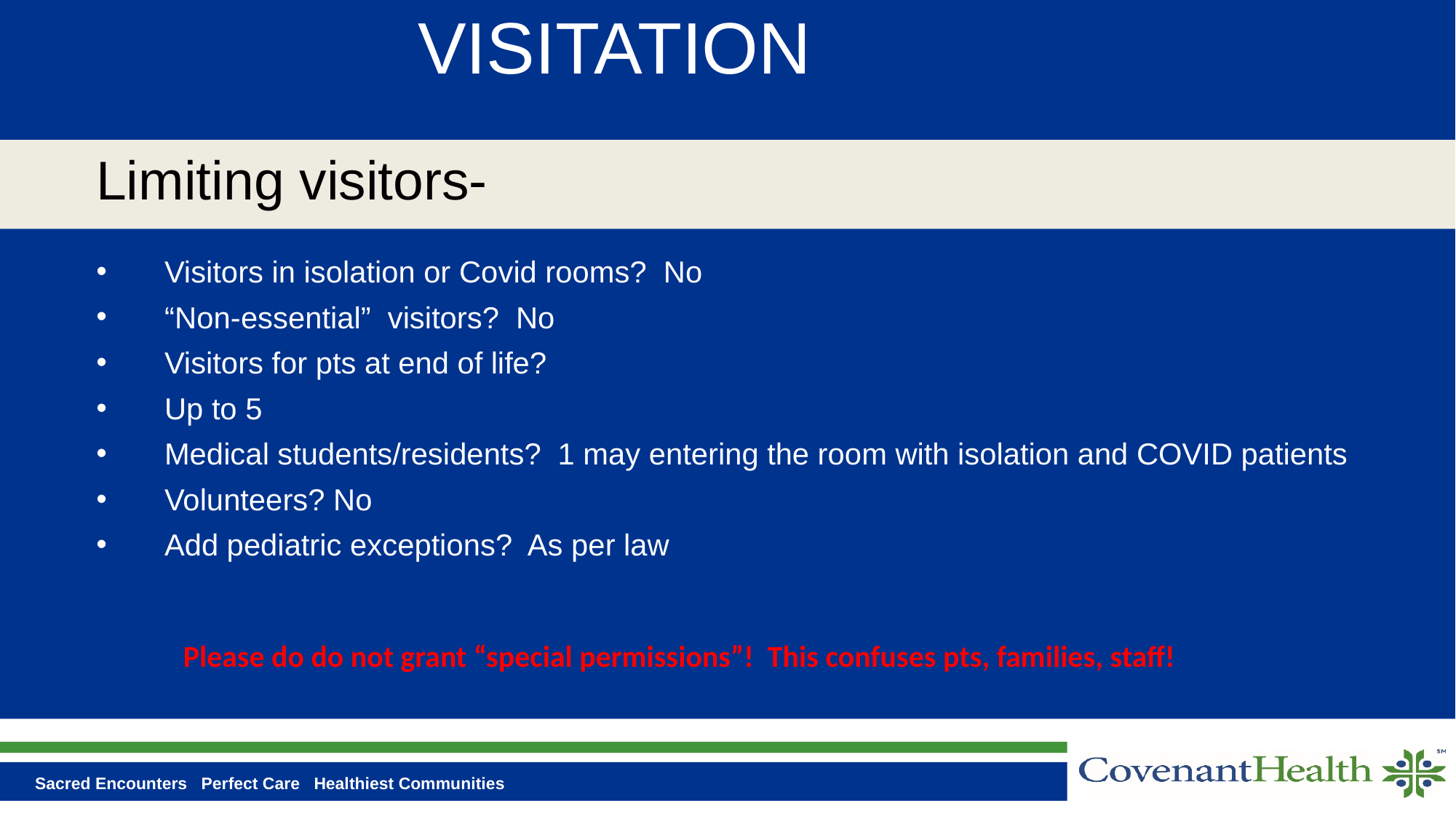

# VISITATION

Limiting visitors-

Visitors in isolation or Covid rooms?  No
“Non-essential”  visitors?  No
Visitors for pts at end of life?
Up to 5
Medical students/residents?  1 may entering the room with isolation and COVID patients
Volunteers? No
Add pediatric exceptions?  As per law
Please do do not grant “special permissions”!  This confuses pts, families, staff!